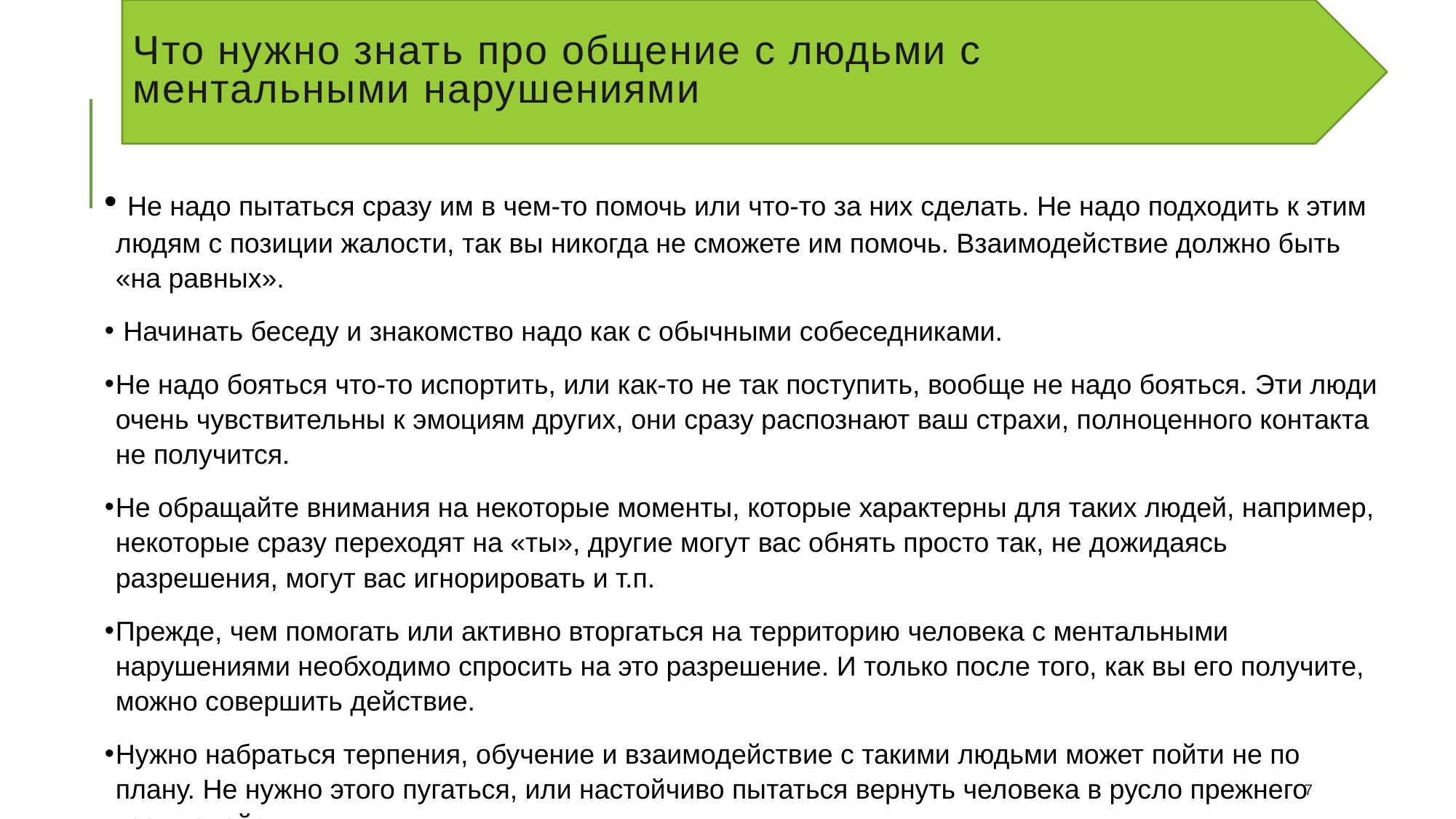

Что нужно знать про общение с людьми с ментальными нарушениями
 Не надо пытаться сразу им в чем-то помочь или что-то за них сделать. Не надо подходить к этим людям с позиции жалости, так вы никогда не сможете им помочь. Взаимодействие должно быть «на равных».
 Начинать беседу и знакомство надо как с обычными собеседниками.
Не надо бояться что-то испортить, или как-то не так поступить, вообще не надо бояться. Эти люди очень чувствительны к эмоциям других, они сразу распознают ваш страхи, полноценного контакта не получится.
Не обращайте внимания на некоторые моменты, которые характерны для таких людей, например, некоторые сразу переходят на «ты», другие могут вас обнять просто так, не дожидаясь разрешения, могут вас игнорировать и т.п.
Прежде, чем помогать или активно вторгаться на территорию человека с ментальными нарушениями необходимо спросить на это разрешение. И только после того, как вы его получите, можно совершить действие.
Нужно набраться терпения, обучение и взаимодействие с такими людьми может пойти не по плану. Не нужно этого пугаться, или настойчиво пытаться вернуть человека в русло прежнего взаимодействия.
Необходимо уделять внимание, поддерживать, подбадривать, фокусироваться на успехах.
7